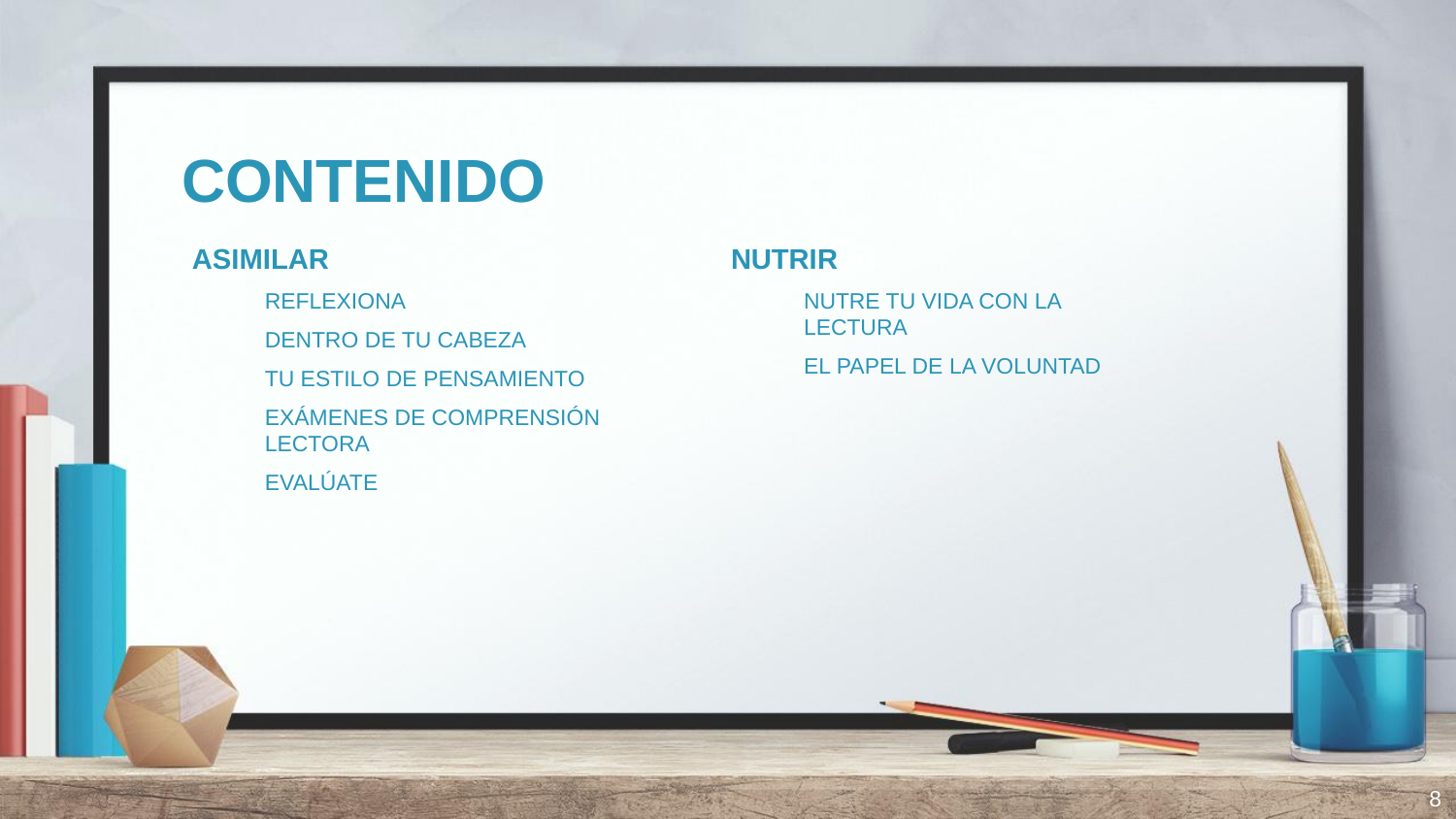

# CONTENIDO
ASIMILAR
REFLEXIONA
DENTRO DE TU CABEZA
TU ESTILO DE PENSAMIENTO
EXÁMENES DE COMPRENSIÓN LECTORA
EVALÚATE
NUTRIR
NUTRE TU VIDA CON LA LECTURA
EL PAPEL DE LA VOLUNTAD
8